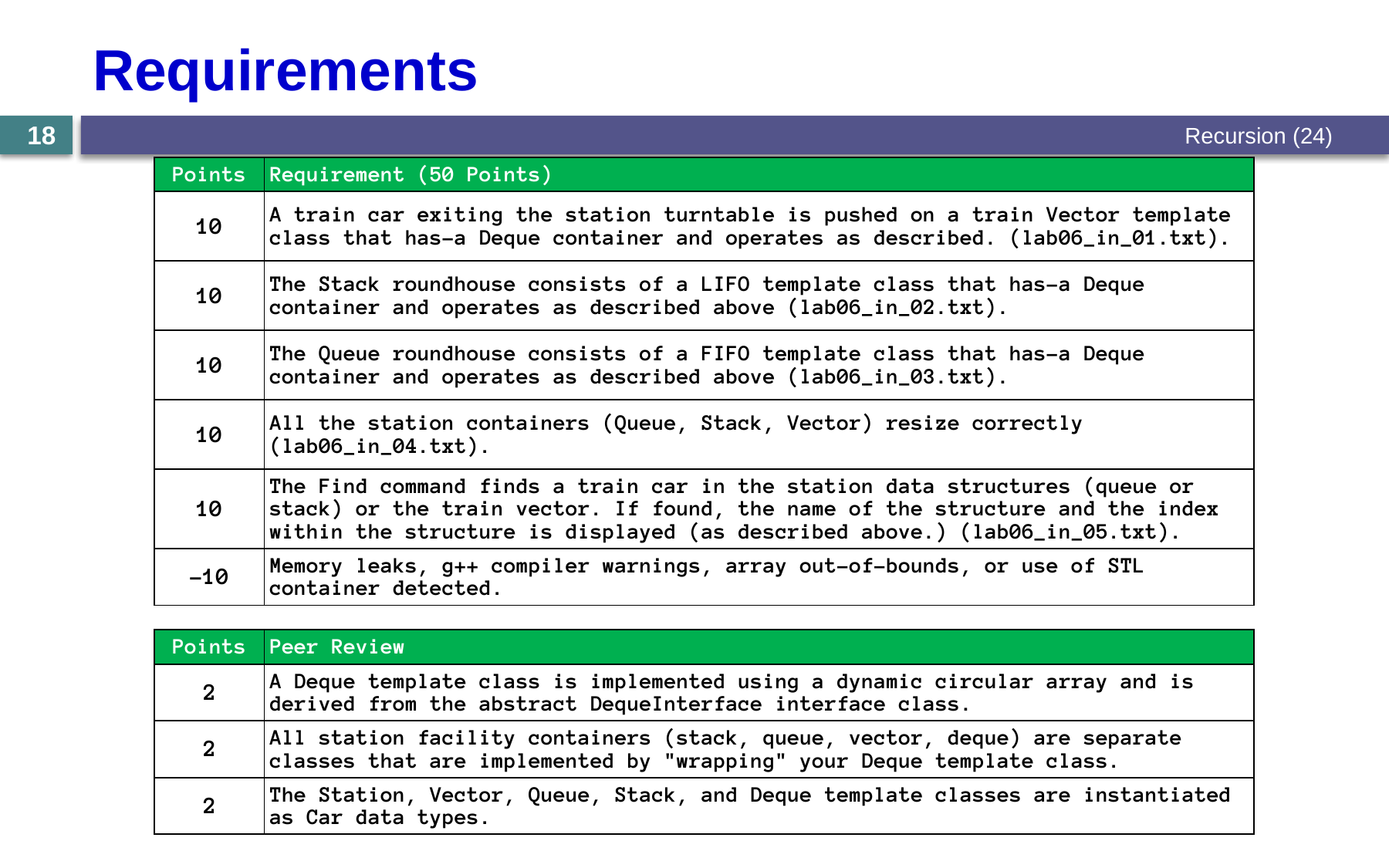

# Requirements
Recursion (24)
18
| Points | Requirement (50 Points) |
| --- | --- |
| 10 | A train car exiting the station turntable is pushed on a train Vector template class that has-a Deque container and operates as described. (lab06\_in\_01.txt). |
| 10 | The Stack roundhouse consists of a LIFO template class that has-a Deque container and operates as described above (lab06\_in\_02.txt). |
| 10 | The Queue roundhouse consists of a FIFO template class that has-a Deque container and operates as described above (lab06\_in\_03.txt). |
| 10 | All the station containers (Queue, Stack, Vector) resize correctly (lab06\_in\_04.txt). |
| 10 | The Find command finds a train car in the station data structures (queue or stack) or the train vector. If found, the name of the structure and the index within the structure is displayed (as described above.) (lab06\_in\_05.txt). |
| -10 | Memory leaks, g++ compiler warnings, array out-of-bounds, or use of STL container detected. |
| Points | Peer Review |
| --- | --- |
| 2 | A Deque template class is implemented using a dynamic circular array and is derived from the abstract DequeInterface interface class. |
| 2 | All station facility containers (stack, queue, vector, deque) are separate classes that are implemented by "wrapping" your Deque template class. |
| 2 | The Station, Vector, Queue, Stack, and Deque template classes are instantiated as Car data types. |